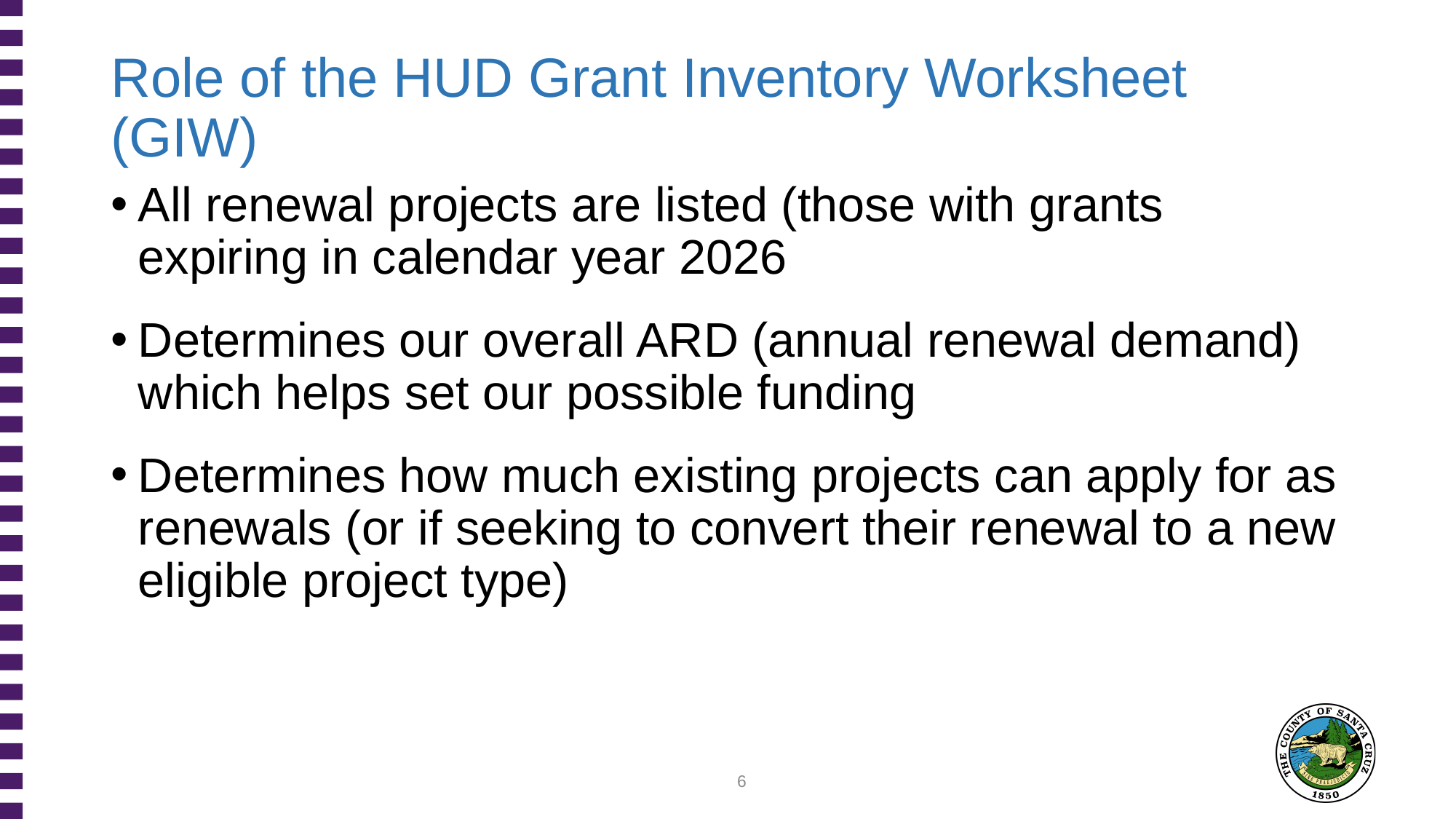

# Role of the HUD Grant Inventory Worksheet (GIW)
All renewal projects are listed (those with grants expiring in calendar year 2026
Determines our overall ARD (annual renewal demand) which helps set our possible funding
Determines how much existing projects can apply for as renewals (or if seeking to convert their renewal to a new eligible project type)
6